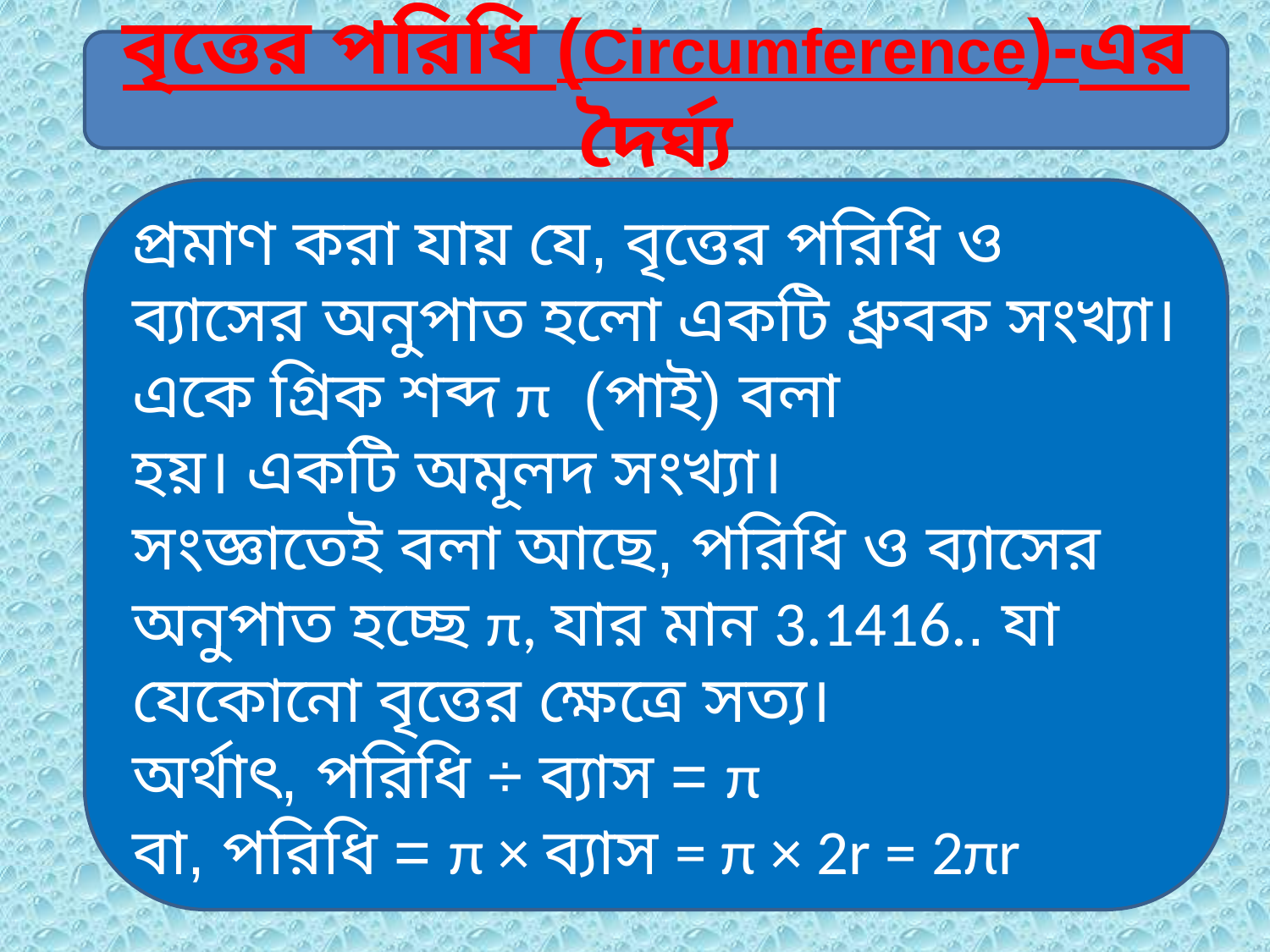

বৃত্তের পরিধি (Circumference)-এর দৈর্ঘ্য

প্রমাণ করা যায় যে, বৃত্তের পরিধি ও ব্যাসের অনুপাত হলো একটি ধ্রুবক সংখ্যা। একে গ্রিক শব্দ π  (পাই) বলা হয়। একটি অমূলদ সংখ্যা।
সংজ্ঞাতেই বলা আছে, পরিধি ও ব্যাসের অনুপাত হচ্ছে π, যার মান 3.1416.. যা যেকোনো বৃত্তের ক্ষেত্রে সত্য।
অর্থাৎ, পরিধি ÷ ব্যাস = π
বা, পরিধি = π × ব্যাস = π × 2r = 2πr